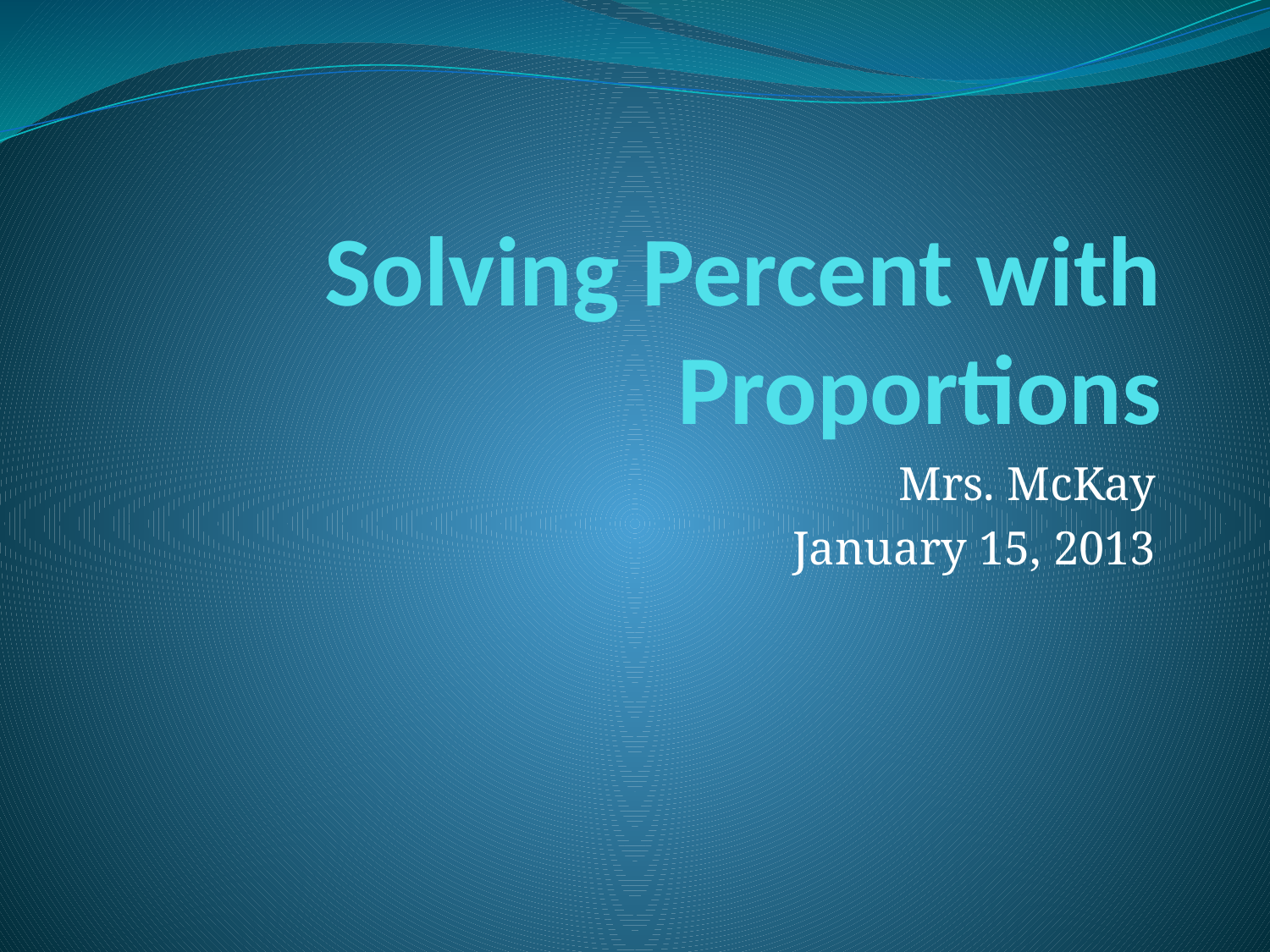

# Solving Percent with Proportions
Mrs. McKay
January 15, 2013